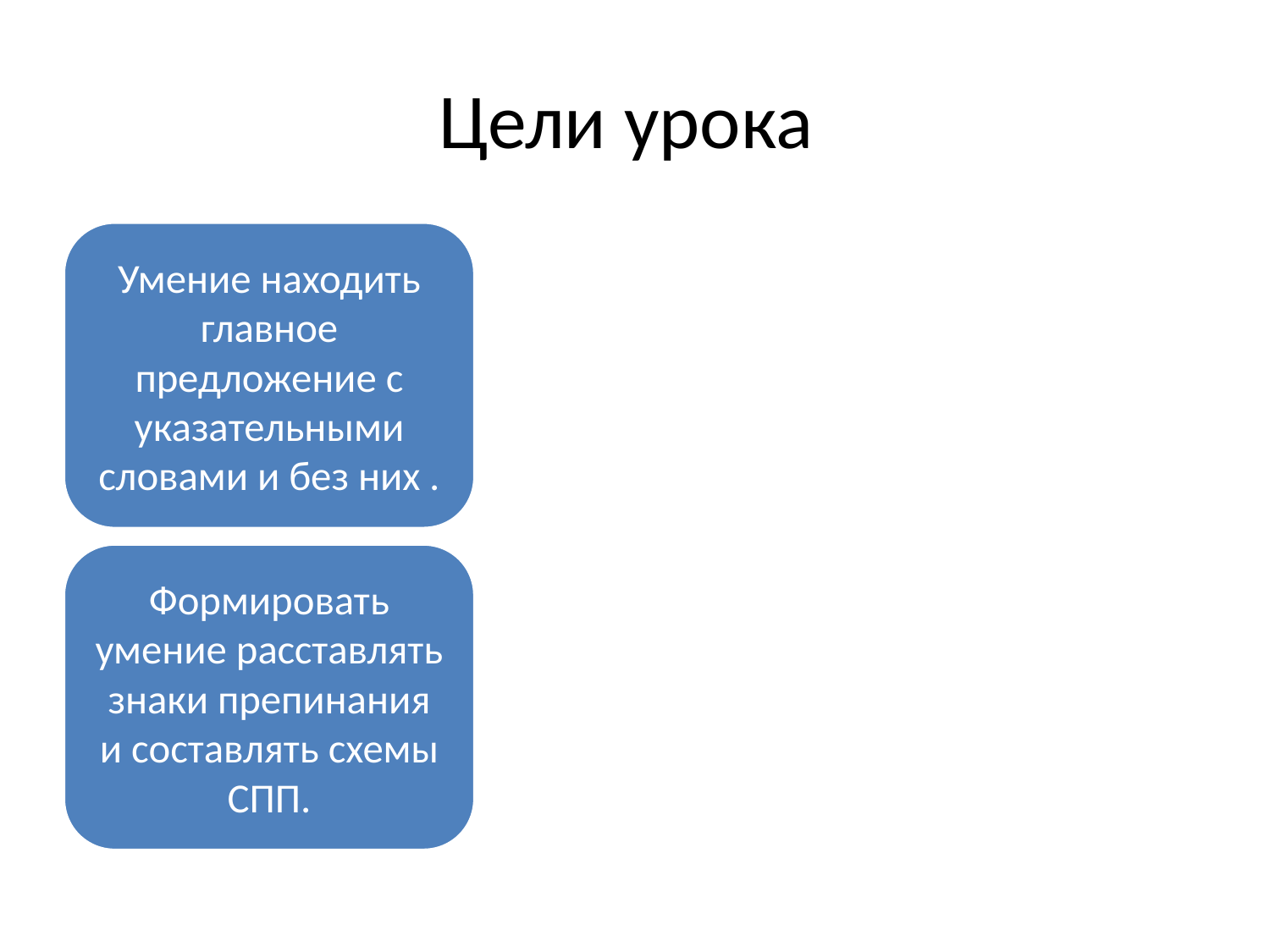

# Цели урока
Умение находить главное предложение с указательными словами и без них .
Формировать умение расставлять знаки препинания и составлять схемы СПП.